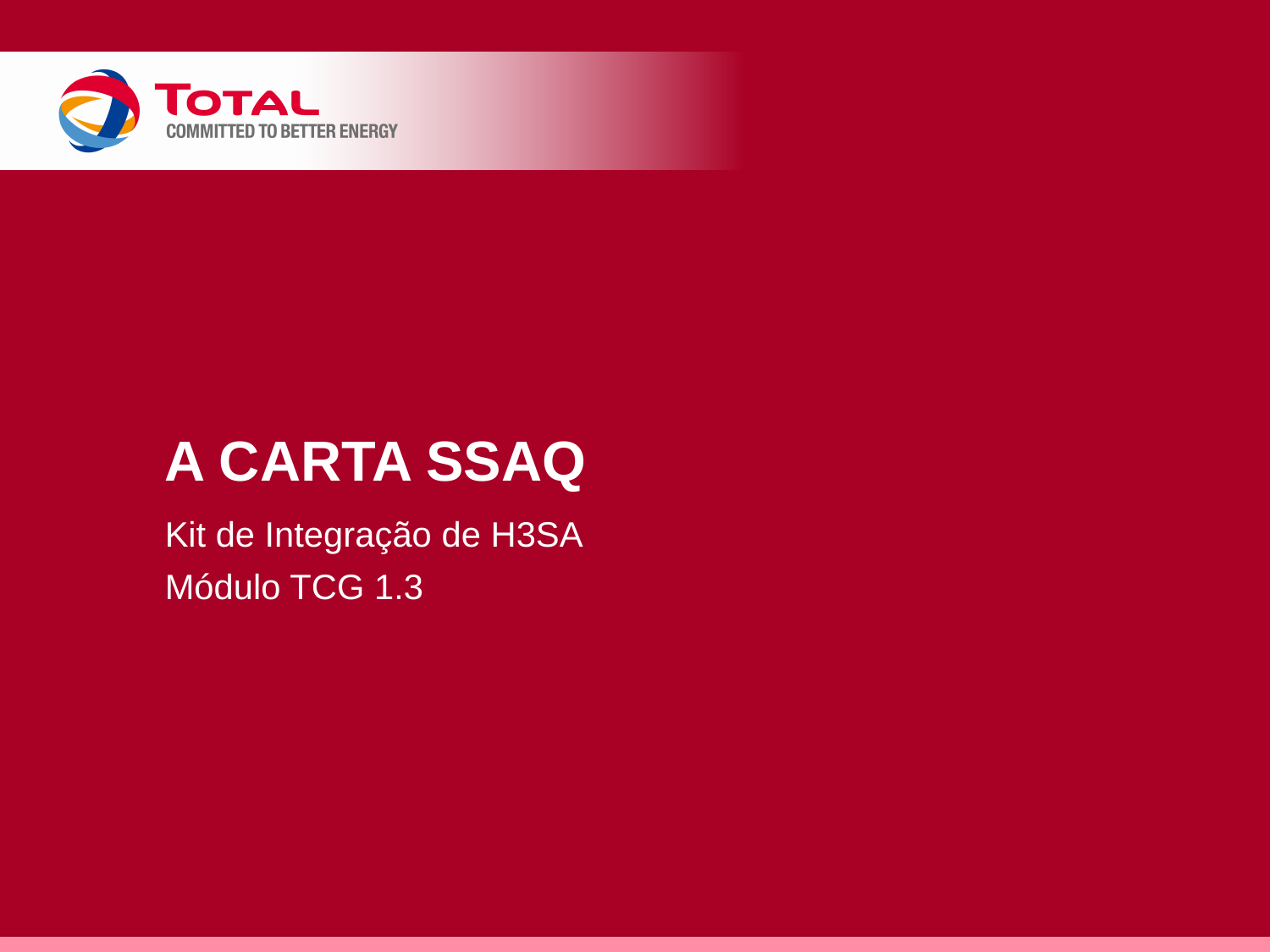

# A carta SSAQ

Kit de Integração de H3SA
Módulo TCG 1.3